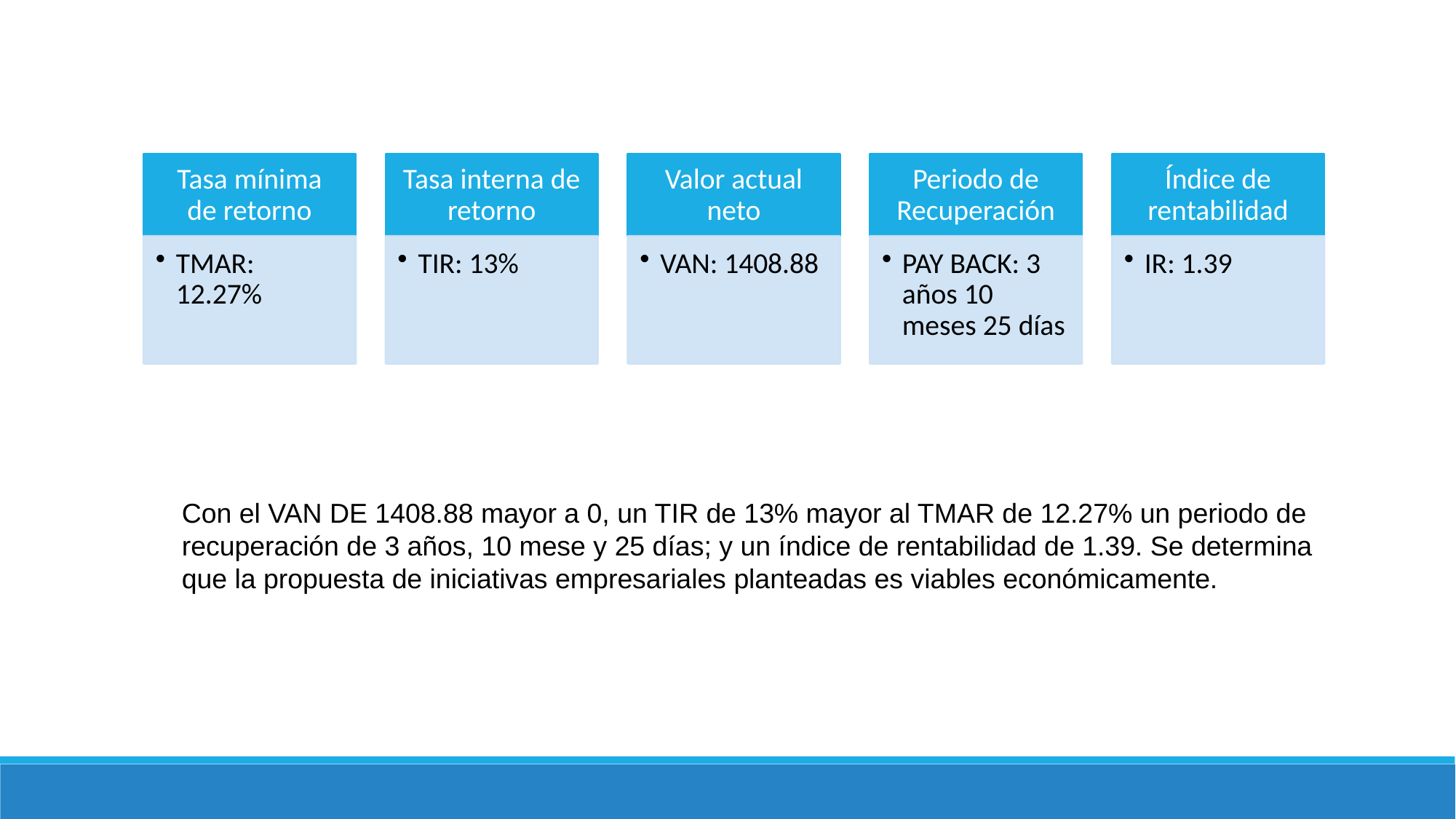

Tasa mínima de retorno
TMAR: 12.27%
Tasa interna de retorno
TIR: 13%
Valor actual neto
VAN: 1408.88
Periodo de Recuperación
PAY BACK: 3 años 10 meses 25 días
Índice de rentabilidad
IR: 1.39
Con el VAN DE 1408.88 mayor a 0, un TIR de 13% mayor al TMAR de 12.27% un periodo de recuperación de 3 años, 10 mese y 25 días; y un índice de rentabilidad de 1.39. Se determina que la propuesta de iniciativas empresariales planteadas es viables económicamente.